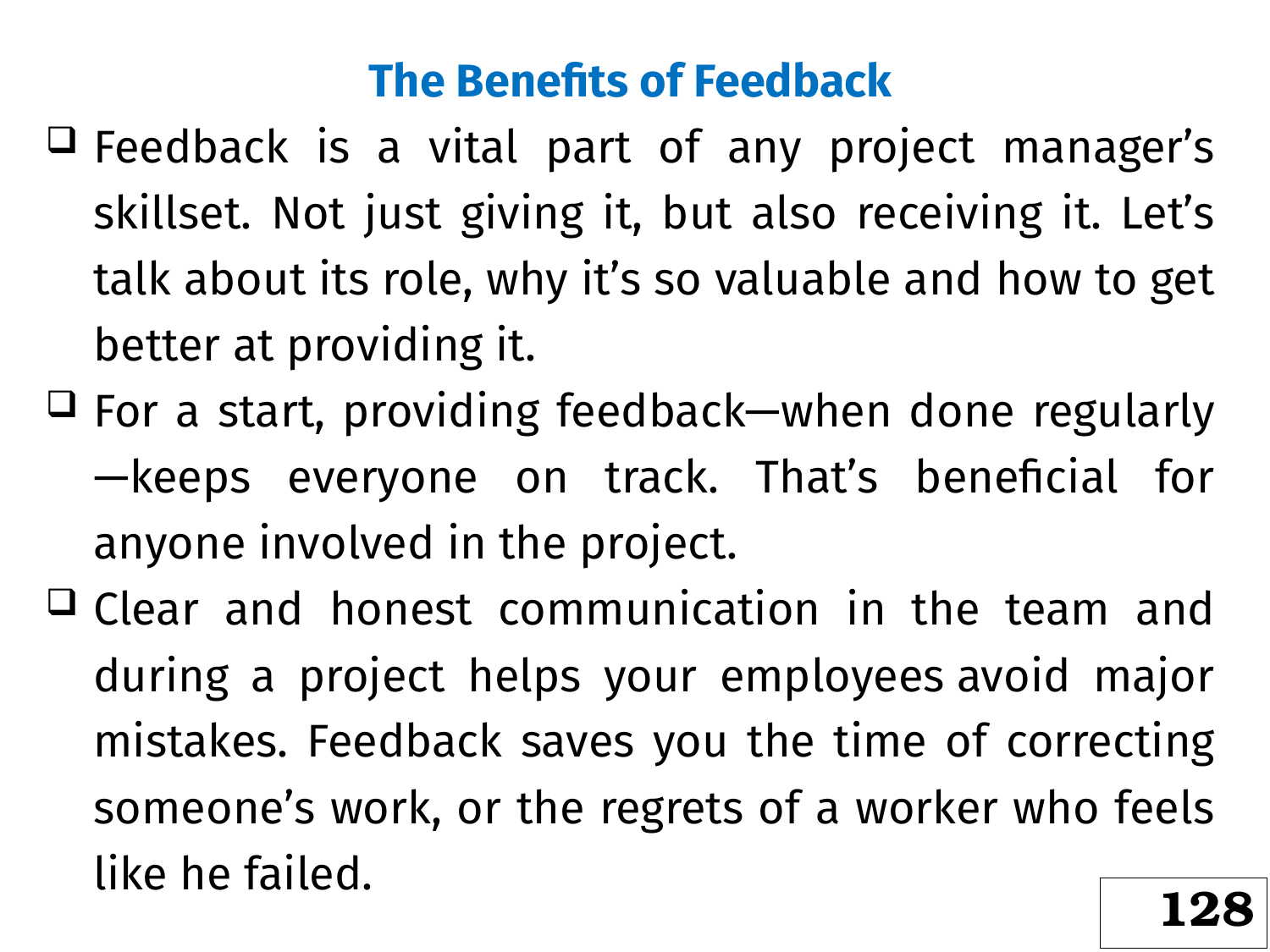

The Benefits of Feedback
Feedback is a vital part of any project manager’s skillset. Not just giving it, but also receiving it. Let’s talk about its role, why it’s so valuable and how to get better at providing it.
For a start, providing feedback—when done regularly—keeps everyone on track. That’s beneficial for anyone involved in the project.
Clear and honest communication in the team and during a project helps your employees avoid major mistakes. Feedback saves you the time of correcting someone’s work, or the regrets of a worker who feels like he failed.

128